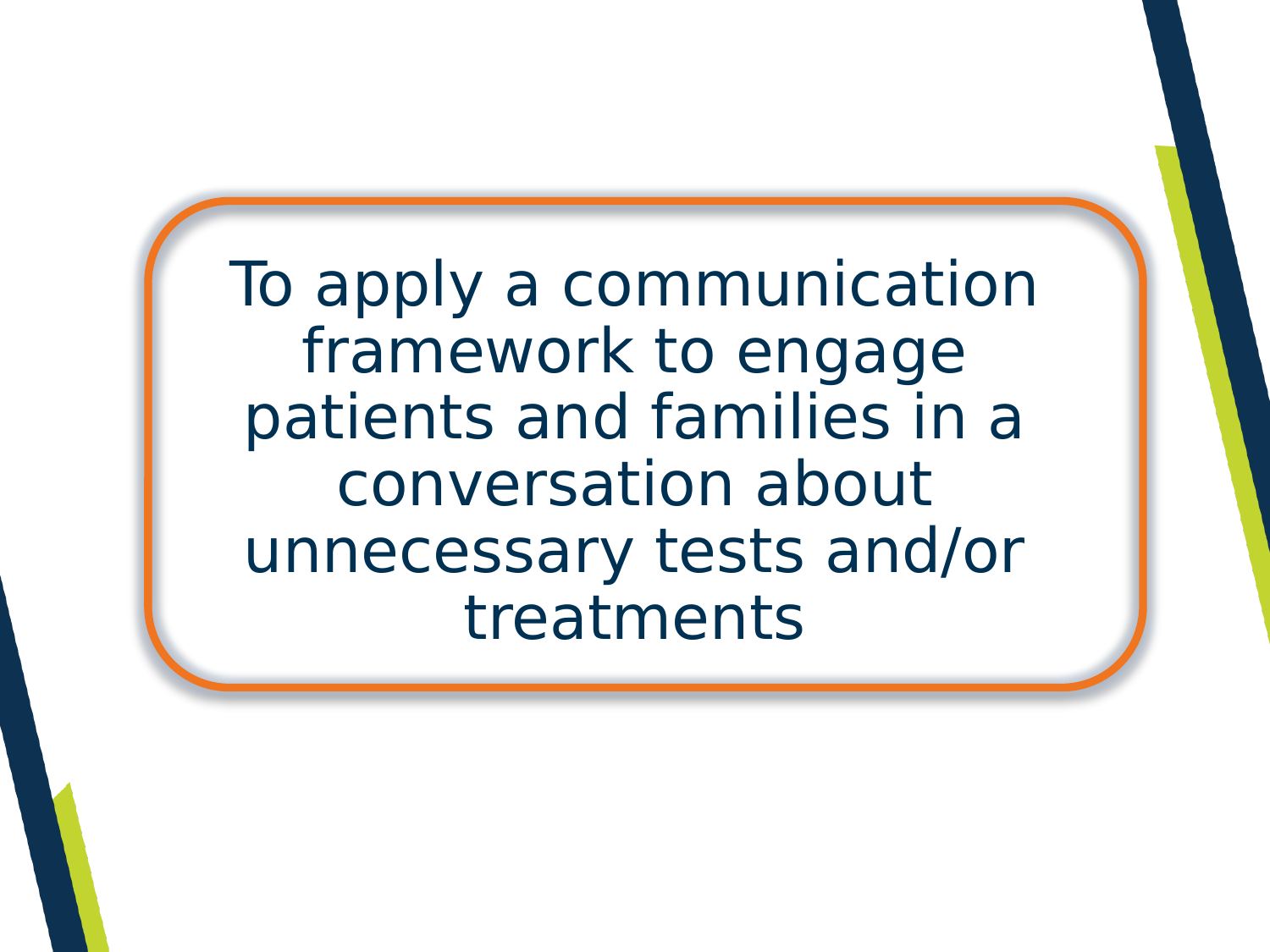

To apply a communication framework to engage patients and families in a conversation about unnecessary tests and/or treatments